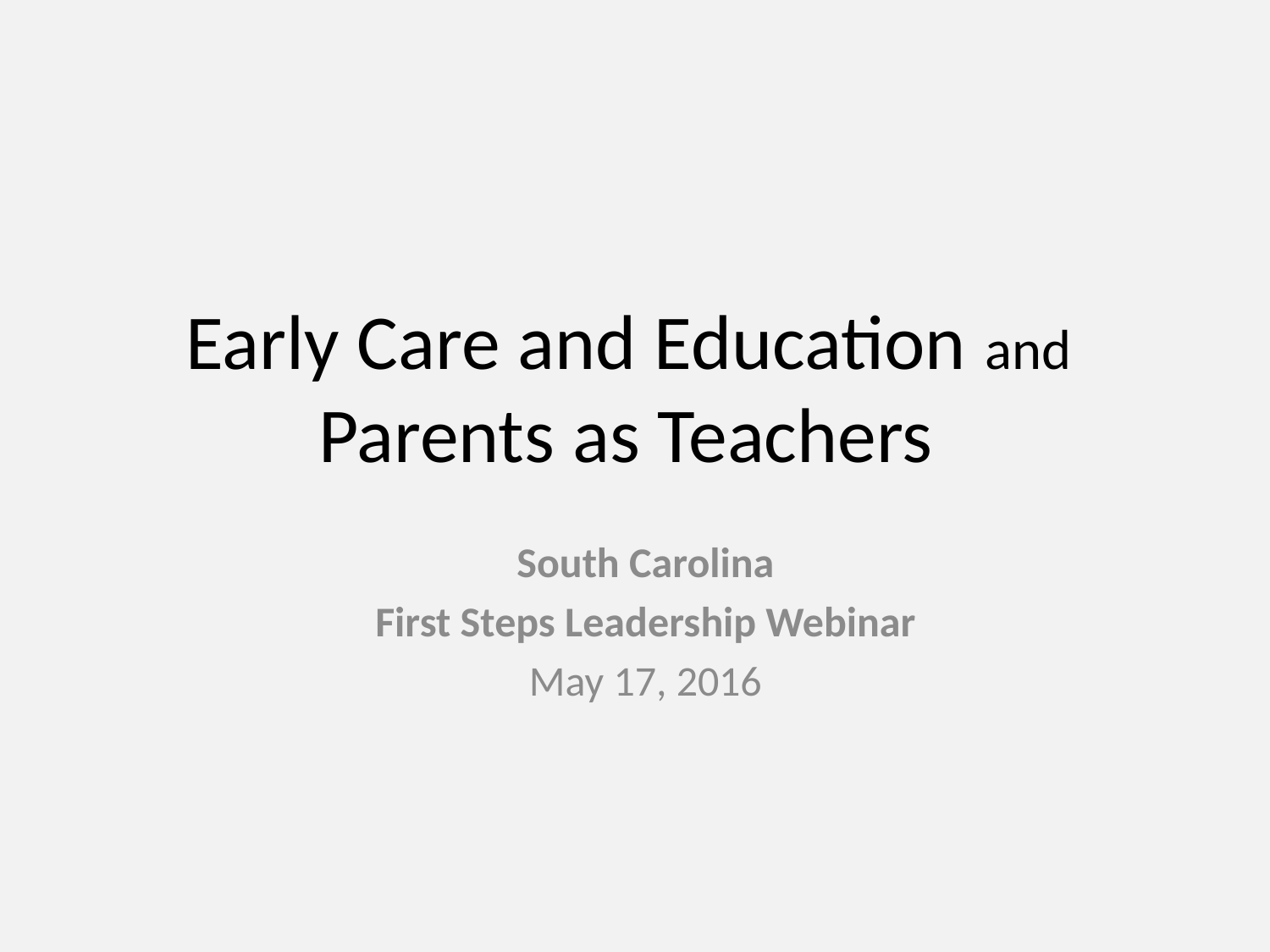

# Early Care and Education and Parents as Teachers
South Carolina
First Steps Leadership Webinar
May 17, 2016